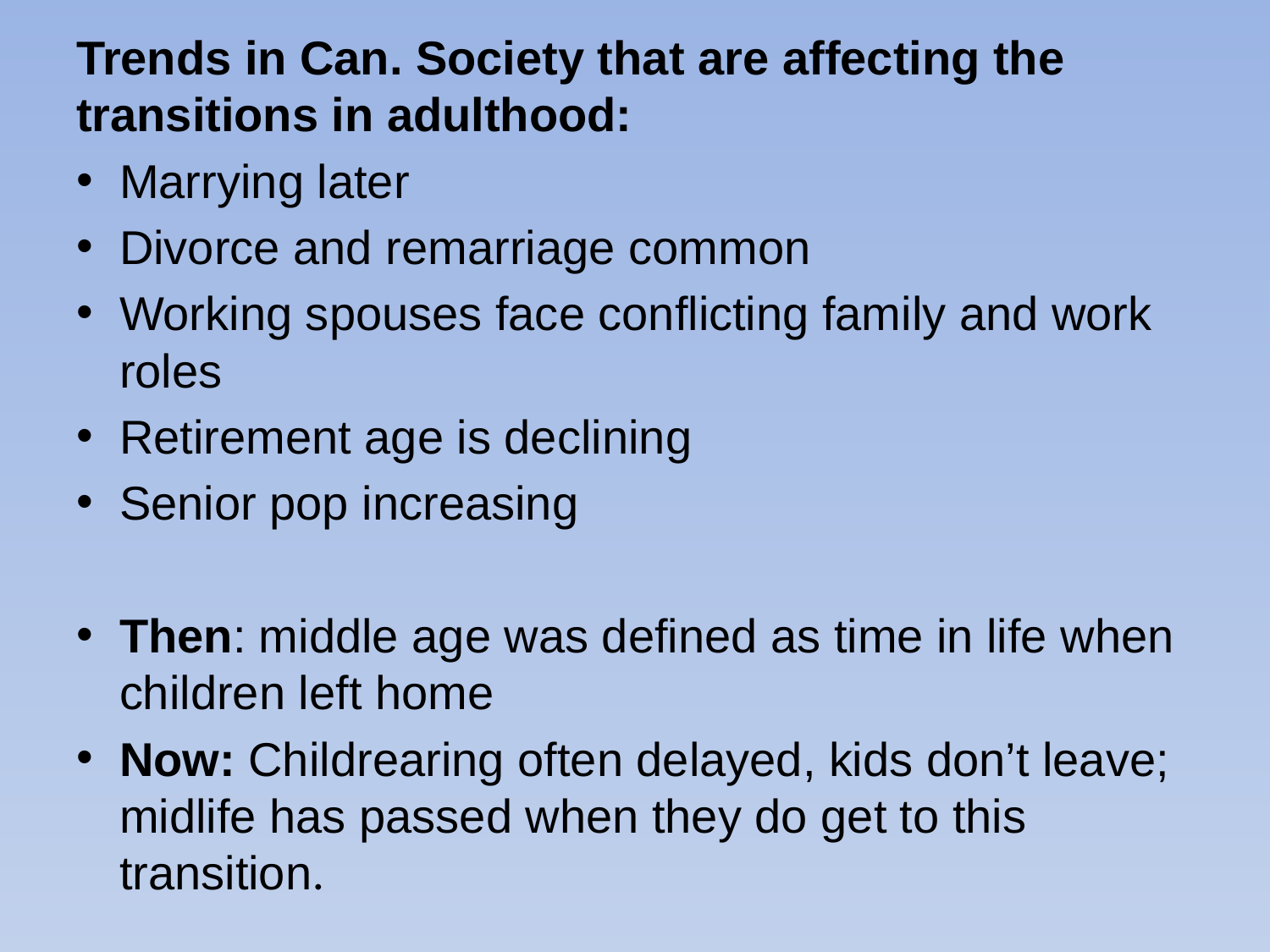

Trends in Can. Society that are affecting the transitions in adulthood:
Marrying later
Divorce and remarriage common
Working spouses face conflicting family and work roles
Retirement age is declining
Senior pop increasing

Then: middle age was defined as time in life when children left home
Now: Childrearing often delayed, kids don’t leave; midlife has passed when they do get to this transition.